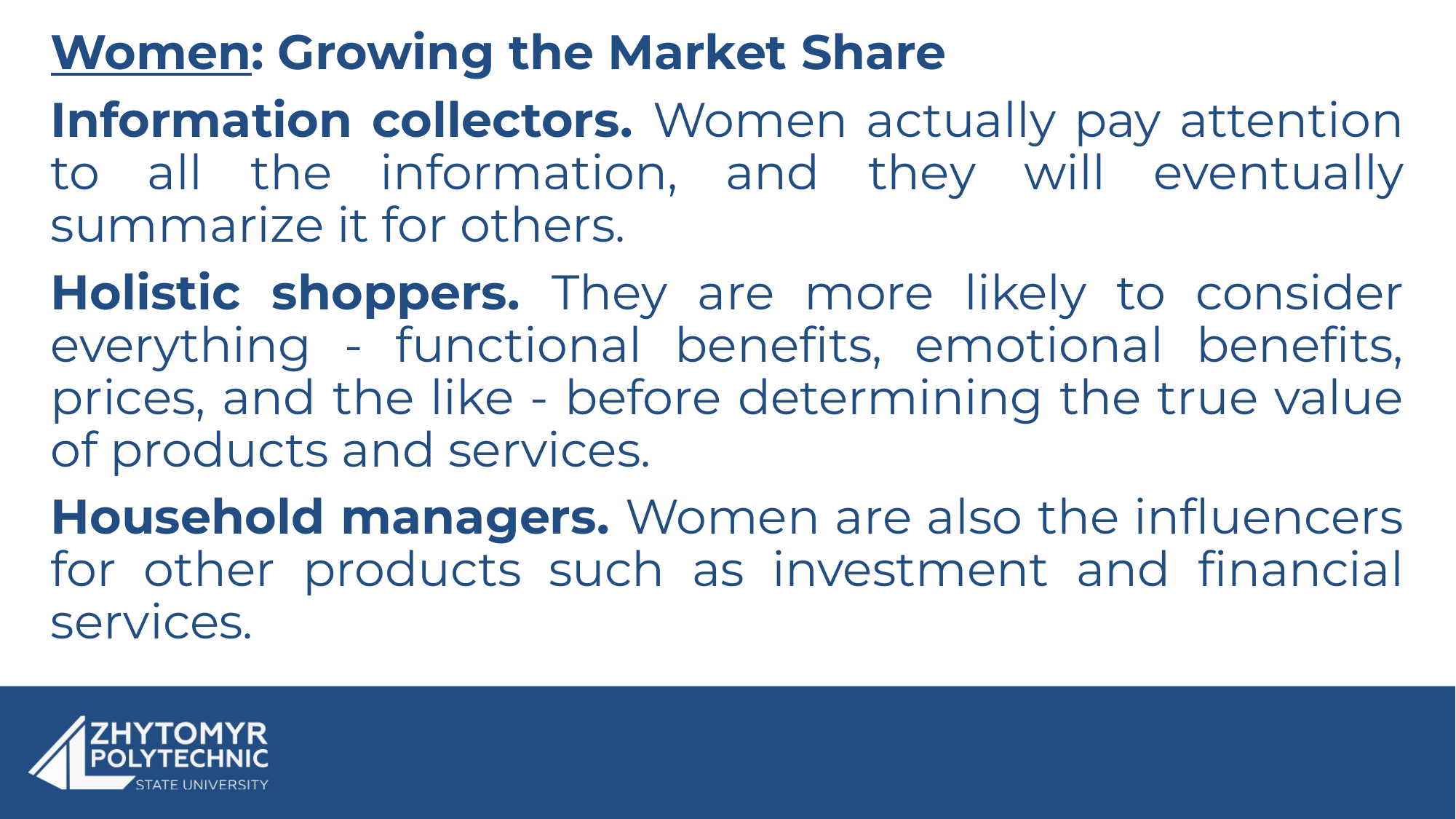

Women: Growing the Market Share
Information collectors. Women actually pay attention to all the information, and they will eventually summarize it for others.
Holistic shoppers. They are more likely to consider everything - functional benefits, emotional benefits, prices, and the like - before determining the true value of products and services.
Household managers. Women are also the influencers for other products such as investment and financial services.